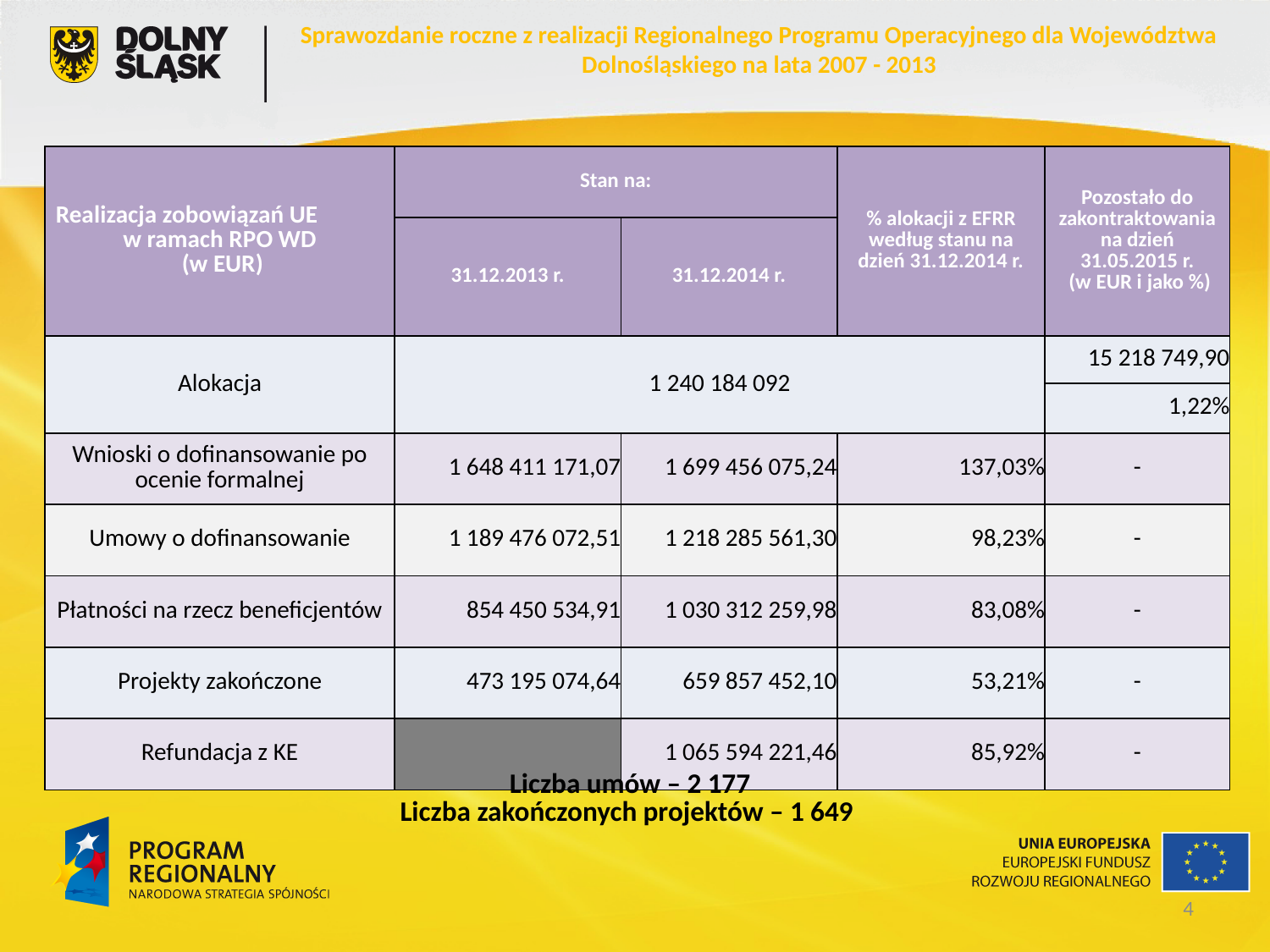

Sprawozdanie roczne z realizacji Regionalnego Programu Operacyjnego dla Województwa Dolnośląskiego na lata 2007 - 2013

| Realizacja zobowiązań UE w ramach RPO WD (w EUR) | Stan na: |  | % alokacji z EFRR według stanu na dzień 31.12.2014 r. | Pozostało do zakontraktowania na dzień 31.05.2015 r. (w EUR i jako %) |
| --- | --- | --- | --- | --- |
|  | 31.12.2013 r. | 31.12.2014 r. |  |  |
| Alokacja | 1 240 184 092 |  |  | 15 218 749,90 |
|  |  |  |  | 1,22% |
| Wnioski o dofinansowanie po ocenie formalnej | 1 648 411 171,07 | 1 699 456 075,24 | 137,03% | - |
| Umowy o dofinansowanie | 1 189 476 072,51 | 1 218 285 561,30 | 98,23% | - |
| Płatności na rzecz beneficjentów | 854 450 534,91 | 1 030 312 259,98 | 83,08% | - |
| Projekty zakończone | 473 195 074,64 | 659 857 452,10 | 53,21% | - |
| Refundacja z KE |  | 1 065 594 221,46 | 85,92% | - |
Liczba umów – 2 177
Liczba zakończonych projektów – 1 649
4